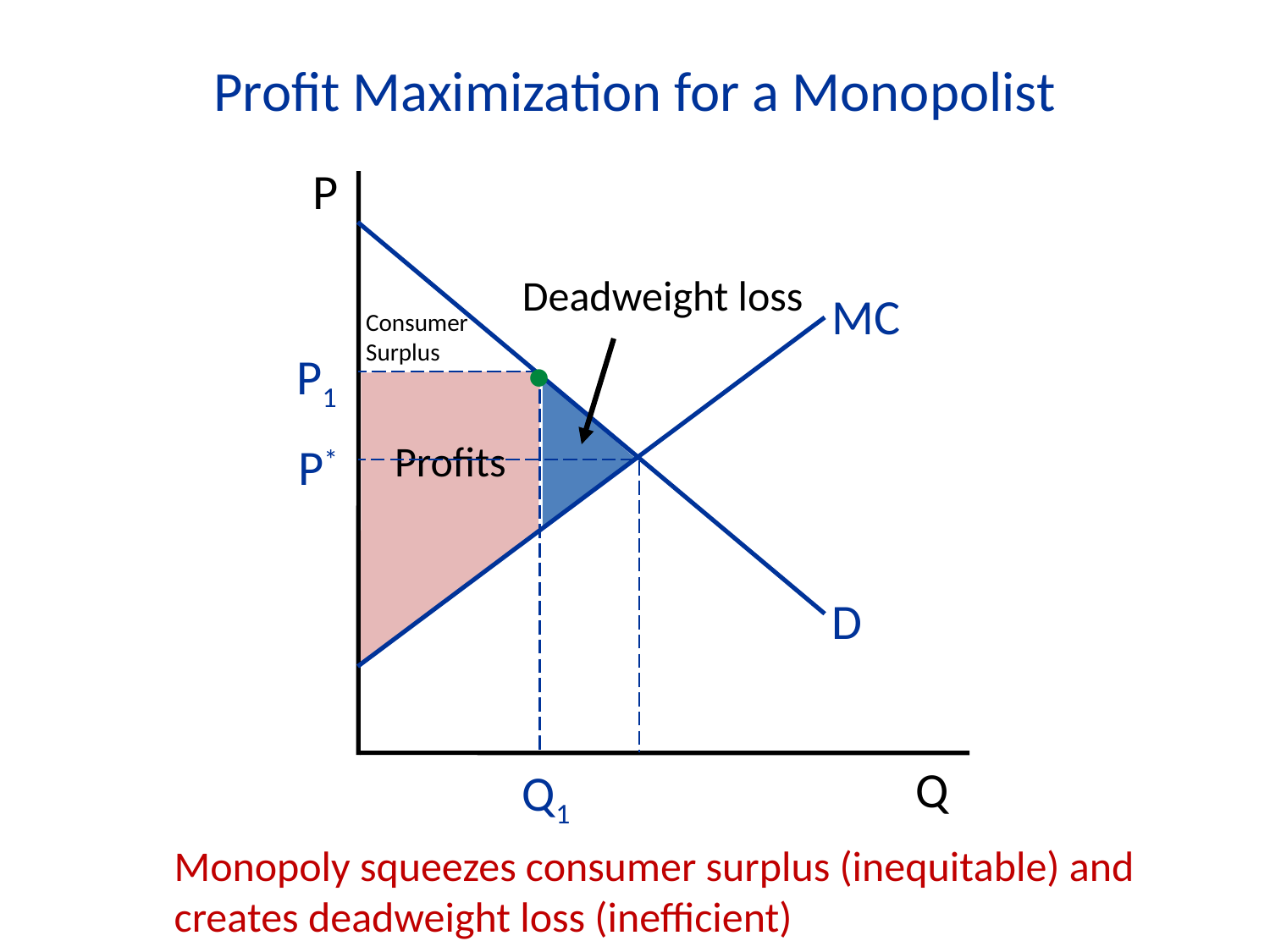

Profit Maximization for a Monopolist
P
Deadweight loss

MC
Consumer
Surplus

•
P1
Profits

P*
D
Q
Q1
Monopoly squeezes consumer surplus (inequitable) and
creates deadweight loss (inefficient)